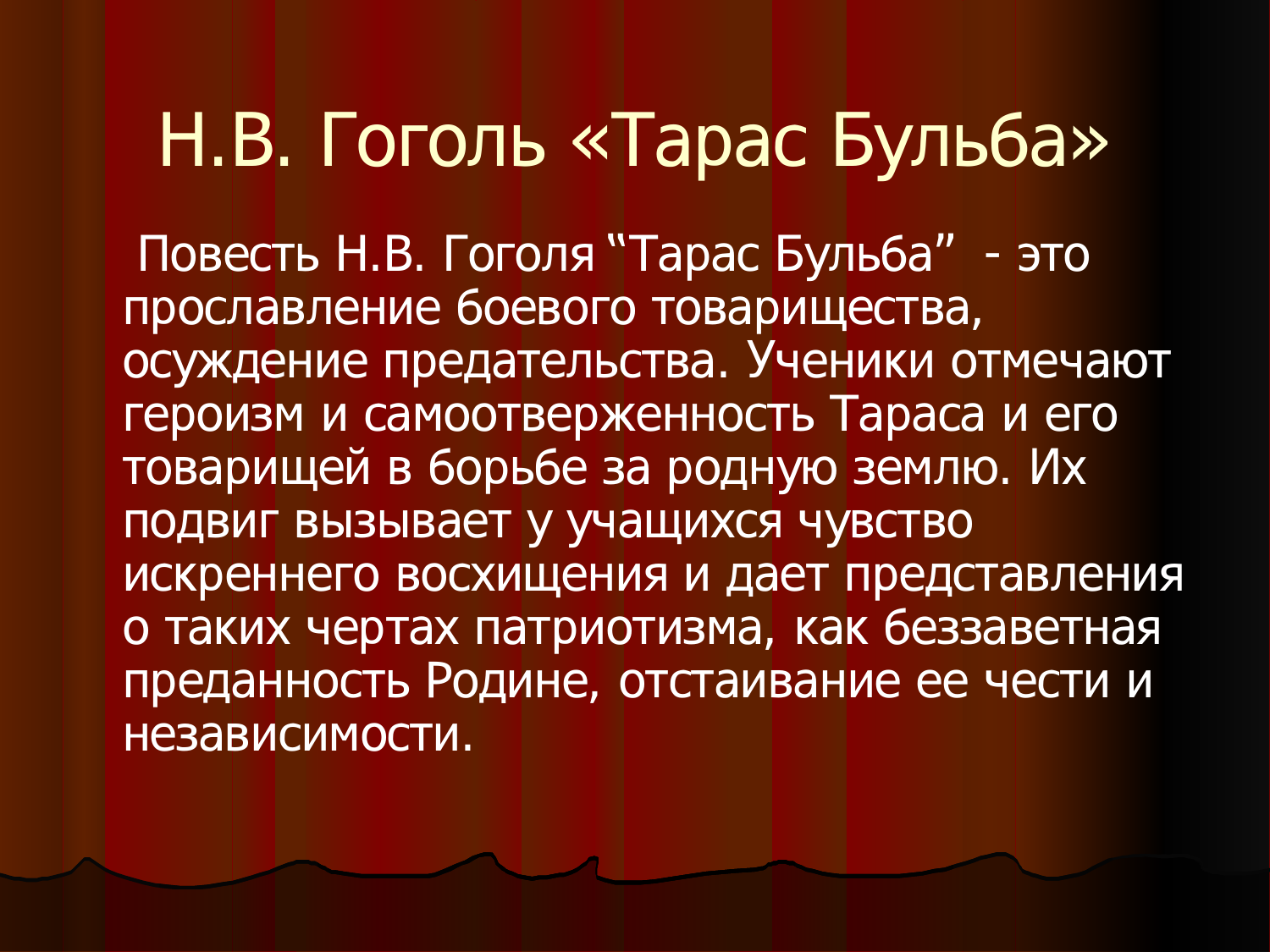

Н.В. Гоголь «Тарас Бульба»
    Повесть Н.В. Гоголя “Тарас Бульба”  - это прославление боевого товарищества, осуждение предательства. Ученики отмечают героизм и самоотверженность Тараса и его товарищей в борьбе за родную землю. Их подвиг вызывает у учащихся чувство искреннего восхищения и дает представления о таких чертах патриотизма, как беззаветная преданность Родине, отстаивание ее чести и независимости.